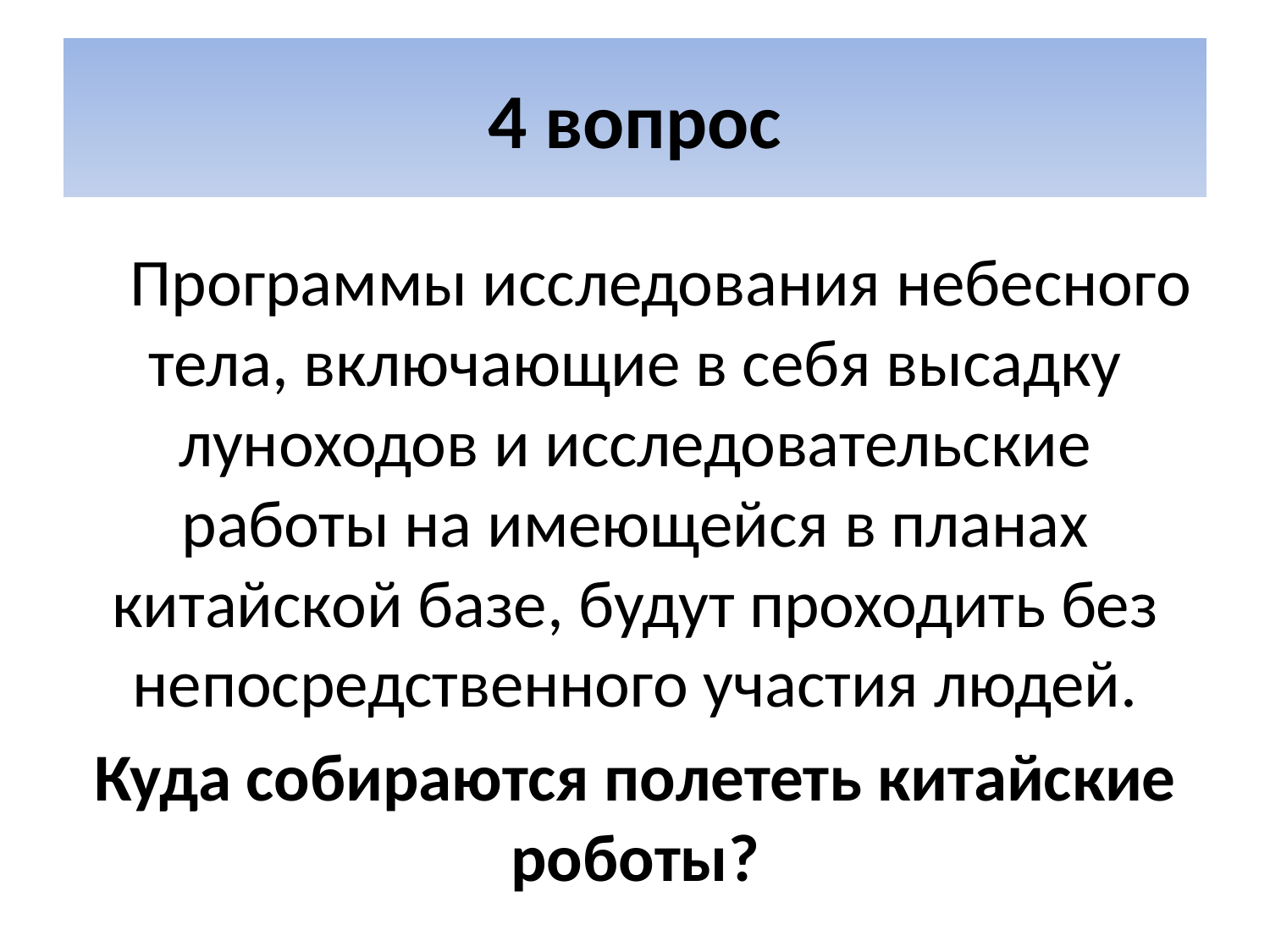

# 4 вопрос
Программы исследования небесного тела, включающие в себя высадку луноходов и исследовательские работы на имеющейся в планах китайской базе, будут проходить без непосредственного участия людей.
Куда собираются полететь китайские роботы?